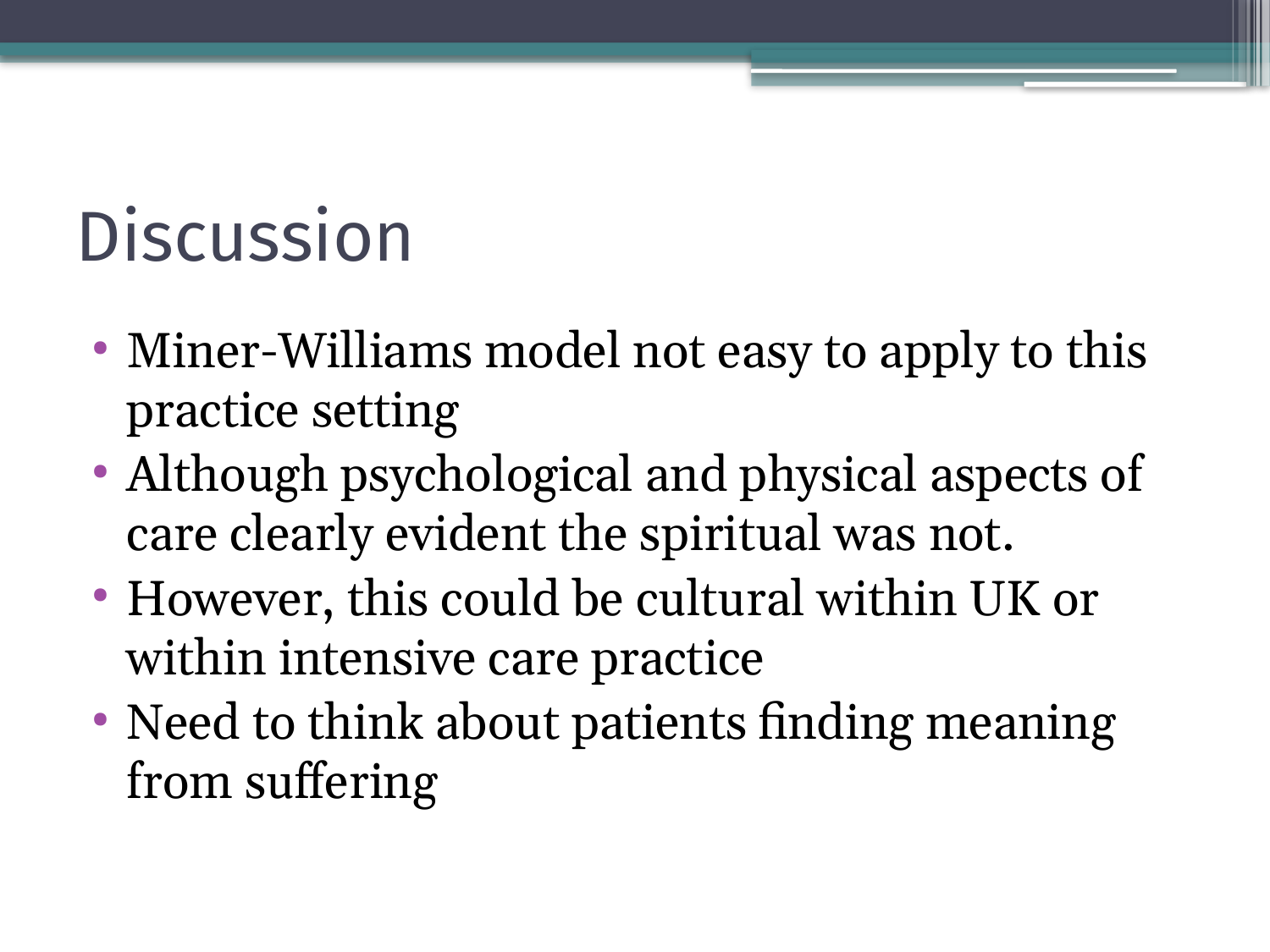

# Discussion
Miner-Williams model not easy to apply to this practice setting
Although psychological and physical aspects of care clearly evident the spiritual was not.
However, this could be cultural within UK or within intensive care practice
Need to think about patients finding meaning from suffering